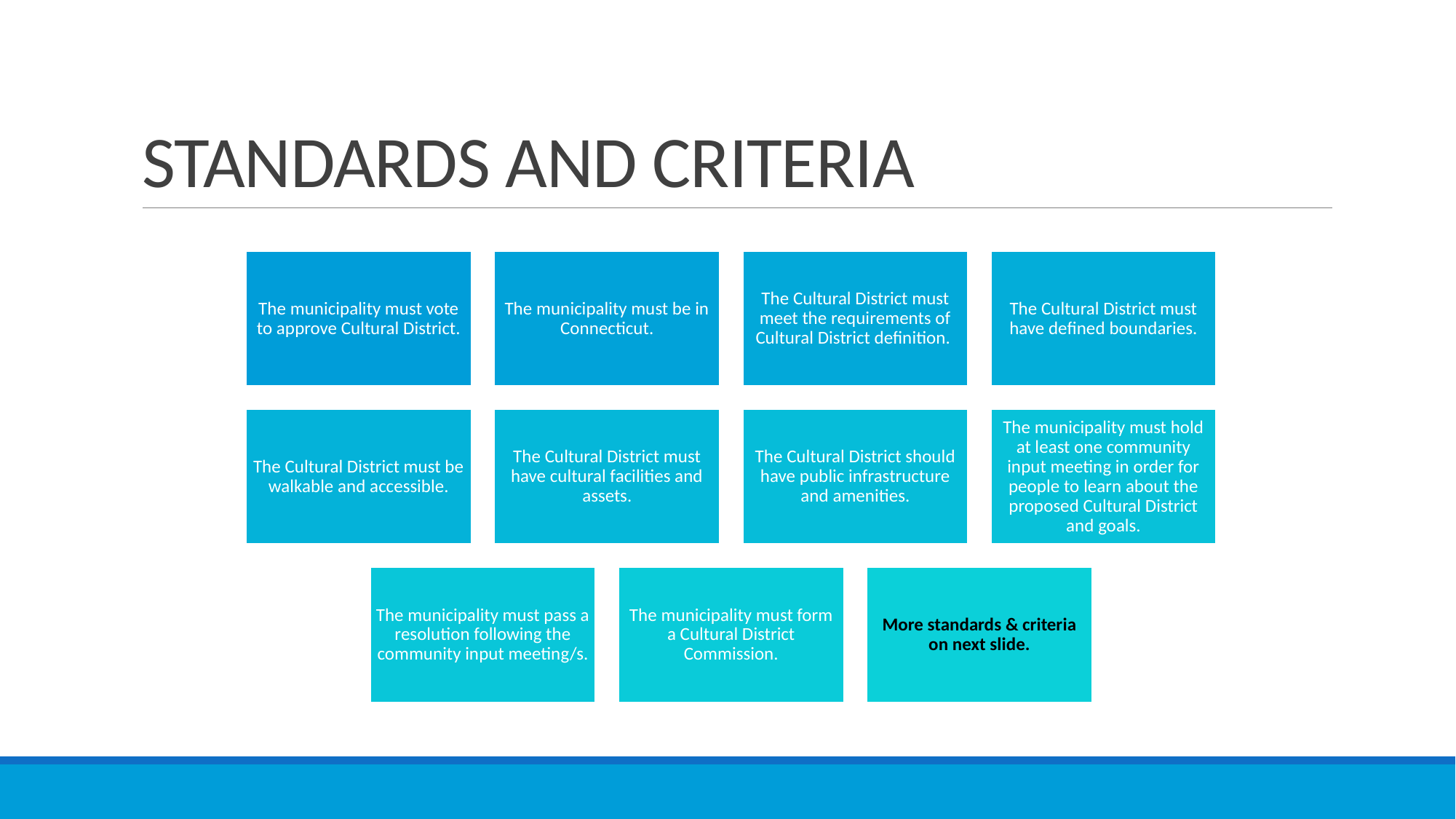

# STANDARDS AND CRITERIA
The municipality must vote to approve Cultural District.
The municipality must be in Connecticut.
The Cultural District must meet the requirements of Cultural District definition.
The Cultural District must have defined boundaries.
The Cultural District must be walkable and accessible.
The Cultural District must have cultural facilities and assets.
The Cultural District should have public infrastructure and amenities.
The municipality must hold at least one community input meeting in order for people to learn about the proposed Cultural District and goals.
The municipality must pass a resolution following the community input meeting/s.
The municipality must form a Cultural District Commission.
More standards & criteria on next slide.